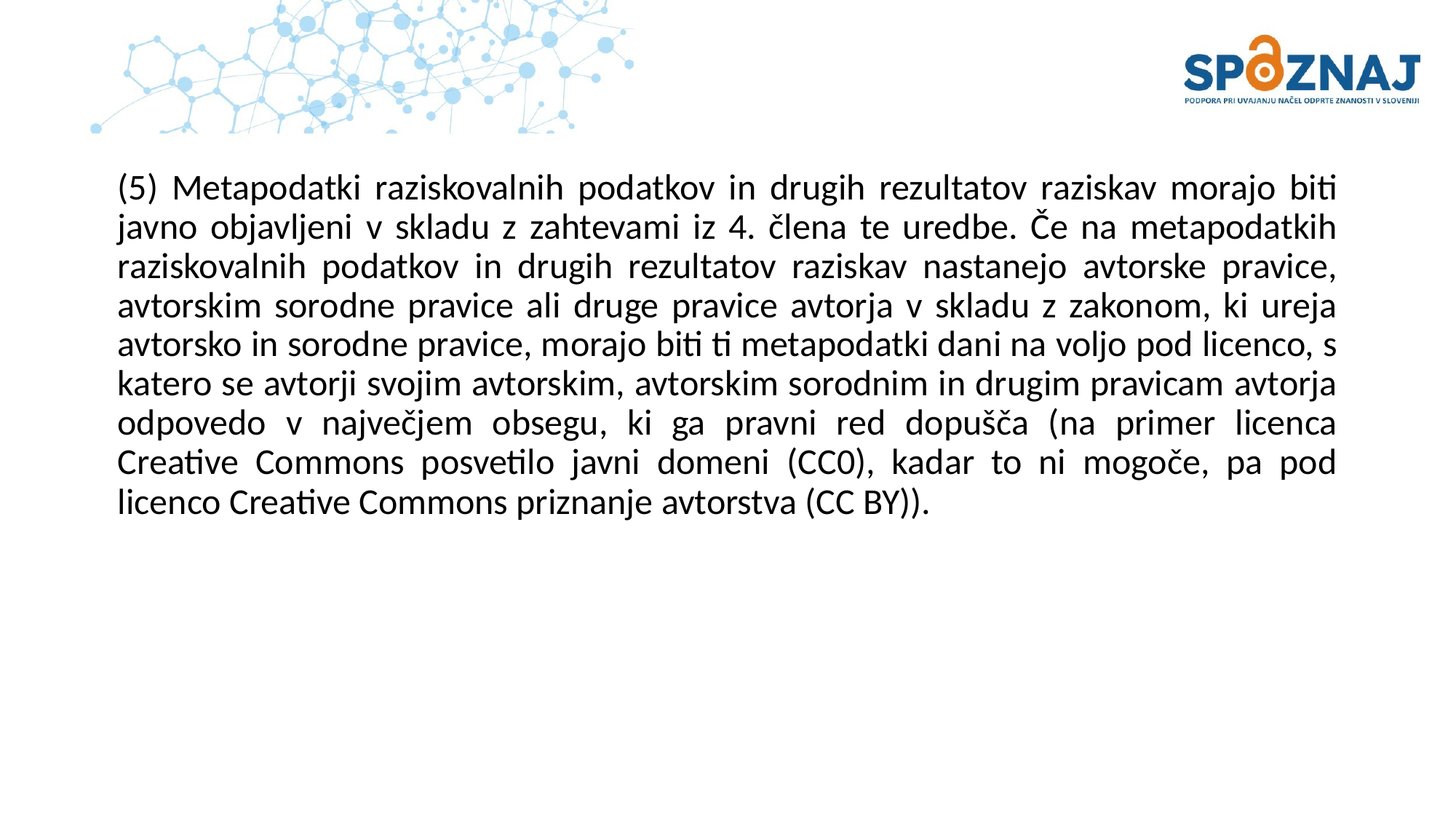

(5) Metapodatki raziskovalnih podatkov in drugih rezultatov raziskav morajo biti javno objavljeni v skladu z zahtevami iz 4. člena te uredbe. Če na metapodatkih raziskovalnih podatkov in drugih rezultatov raziskav nastanejo avtorske pravice, avtorskim sorodne pravice ali druge pravice avtorja v skladu z zakonom, ki ureja avtorsko in sorodne pravice, morajo biti ti metapodatki dani na voljo pod licenco, s katero se avtorji svojim avtorskim, avtorskim sorodnim in drugim pravicam avtorja odpovedo v največjem obsegu, ki ga pravni red dopušča (na primer licenca Creative Commons posvetilo javni domeni (CC0), kadar to ni mogoče, pa pod licenco Creative Commons priznanje avtorstva (CC BY)).